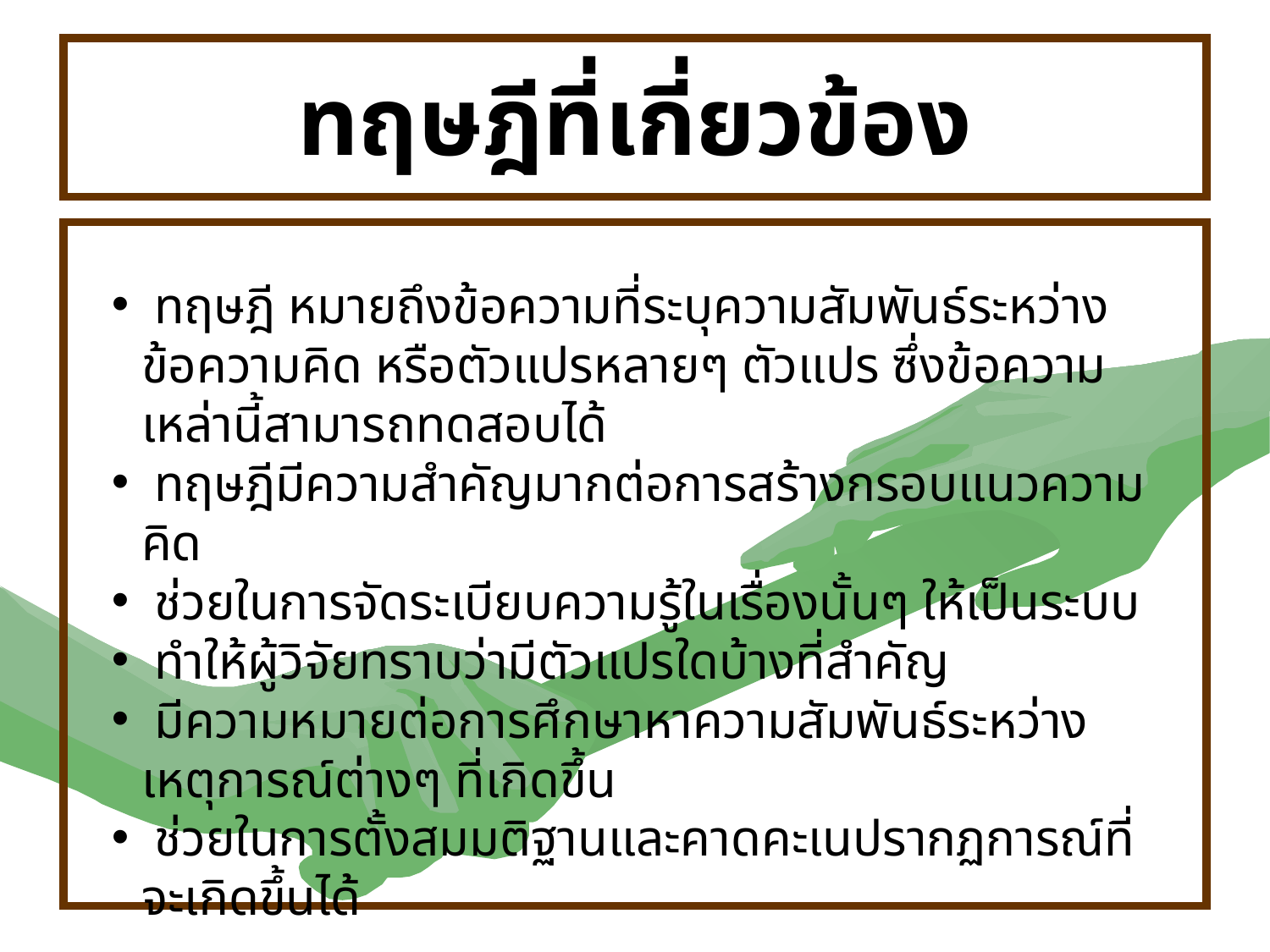

# ทฤษฎีที่เกี่ยวข้อง

 ทฤษฎี หมายถึงข้อความที่ระบุความสัมพันธ์ระหว่างข้อความคิด หรือตัวแปรหลายๆ ตัวแปร ซึ่งข้อความเหล่านี้สามารถทดสอบได้
 ทฤษฎีมีความสำคัญมากต่อการสร้างกรอบแนวความคิด
 ช่วยในการจัดระเบียบความรู้ในเรื่องนั้นๆ ให้เป็นระบบ
 ทำให้ผู้วิจัยทราบว่ามีตัวแปรใดบ้างที่สำคัญ
 มีความหมายต่อการศึกษาหาความสัมพันธ์ระหว่างเหตุการณ์ต่างๆ ที่เกิดขึ้น
 ช่วยในการตั้งสมมติฐานและคาดคะเนปรากฏการณ์ที่จะเกิดขึ้นได้